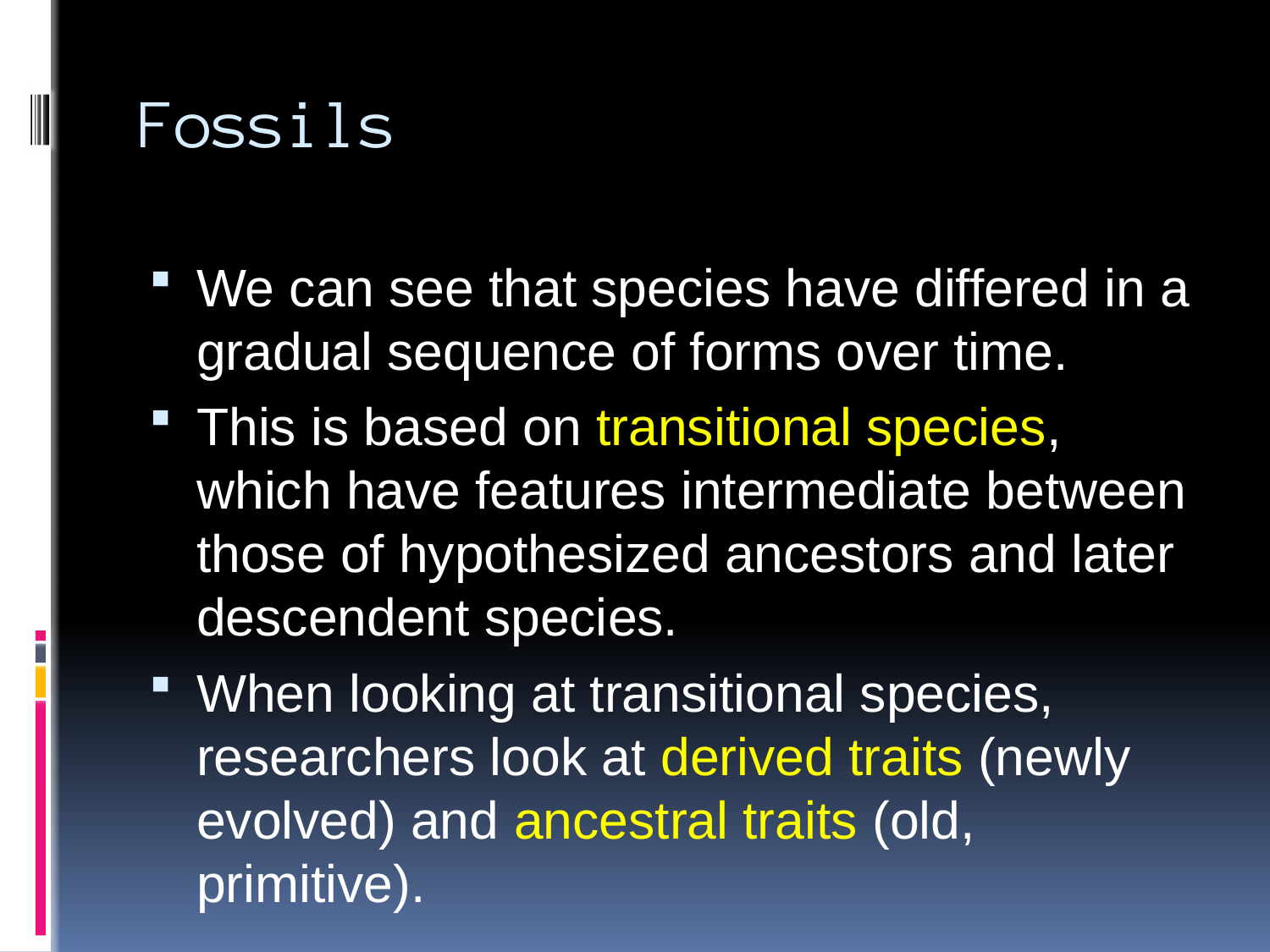

# Fossils
We can see that species have differed in a gradual sequence of forms over time.
This is based on transitional species, which have features intermediate between those of hypothesized ancestors and later descendent species.
When looking at transitional species, researchers look at derived traits (newly evolved) and ancestral traits (old, primitive).